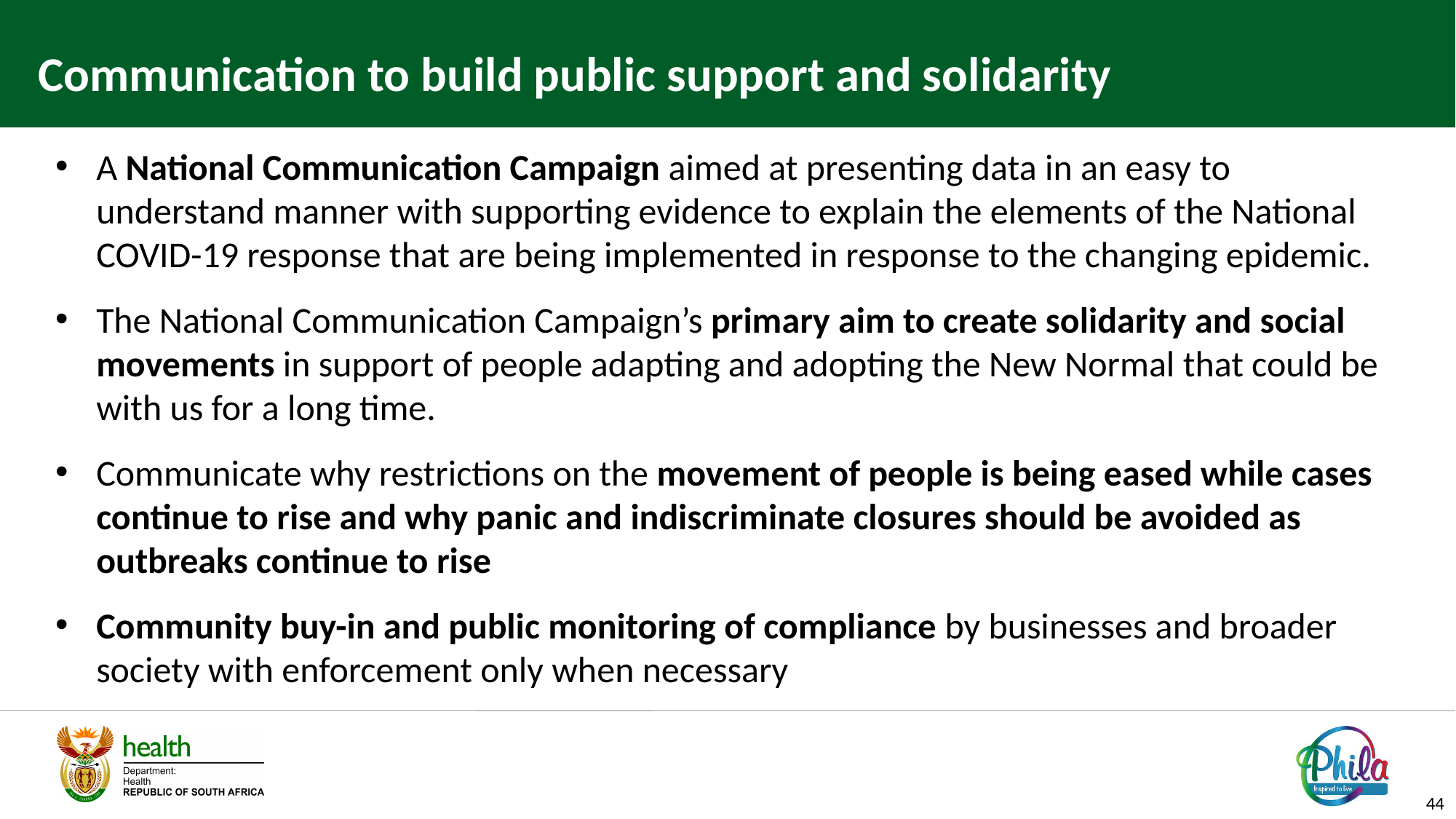

#

Communication to build public support and solidarity
A National Communication Campaign aimed at presenting data in an easy to understand manner with supporting evidence to explain the elements of the National COVID-19 response that are being implemented in response to the changing epidemic.

The National Communication Campaign’s primary aim to create solidarity and social movements in support of people adapting and adopting the New Normal that could be with us for a long time.

Communicate why restrictions on the movement of people is being eased while cases continue to rise and why panic and indiscriminate closures should be avoided as outbreaks continue to rise

Community buy-in and public monitoring of compliance by businesses and broader society with enforcement only when necessary
44